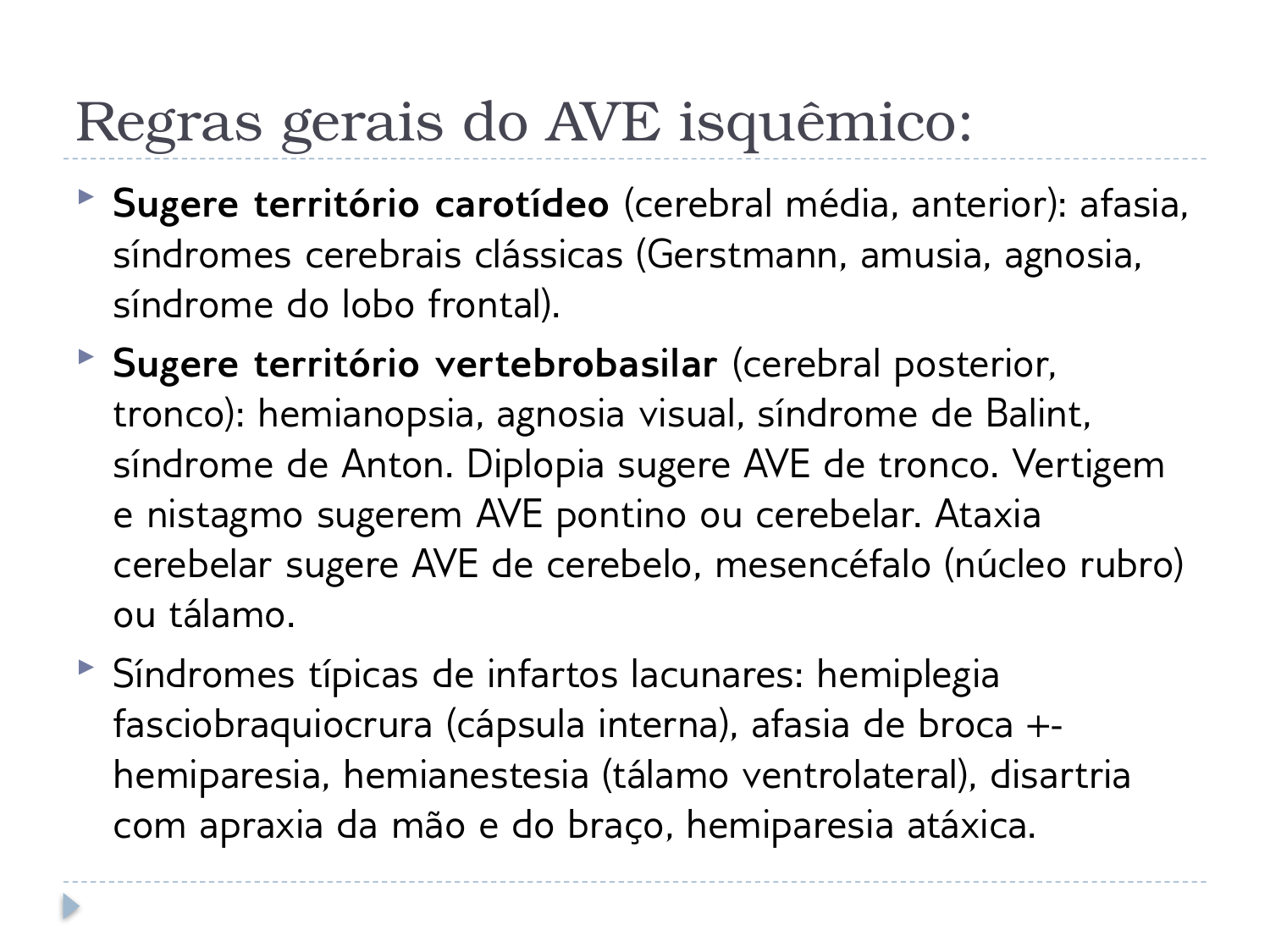

# Regras gerais do AVE isquêmico:
Sugere território carotídeo (cerebral média, anterior): afasia, síndromes cerebrais clássicas (Gerstmann, amusia, agnosia, síndrome do lobo frontal).
Sugere território vertebrobasilar (cerebral posterior, tronco): hemianopsia, agnosia visual, síndrome de Balint, síndrome de Anton. Diplopia sugere AVE de tronco. Vertigem e nistagmo sugerem AVE pontino ou cerebelar. Ataxia cerebelar sugere AVE de cerebelo, mesencéfalo (núcleo rubro) ou tálamo.
Síndromes típicas de infartos lacunares: hemiplegia fasciobraquiocrura (cápsula interna), afasia de broca +- hemiparesia, hemianestesia (tálamo ventrolateral), disartria com apraxia da mão e do braço, hemiparesia atáxica.